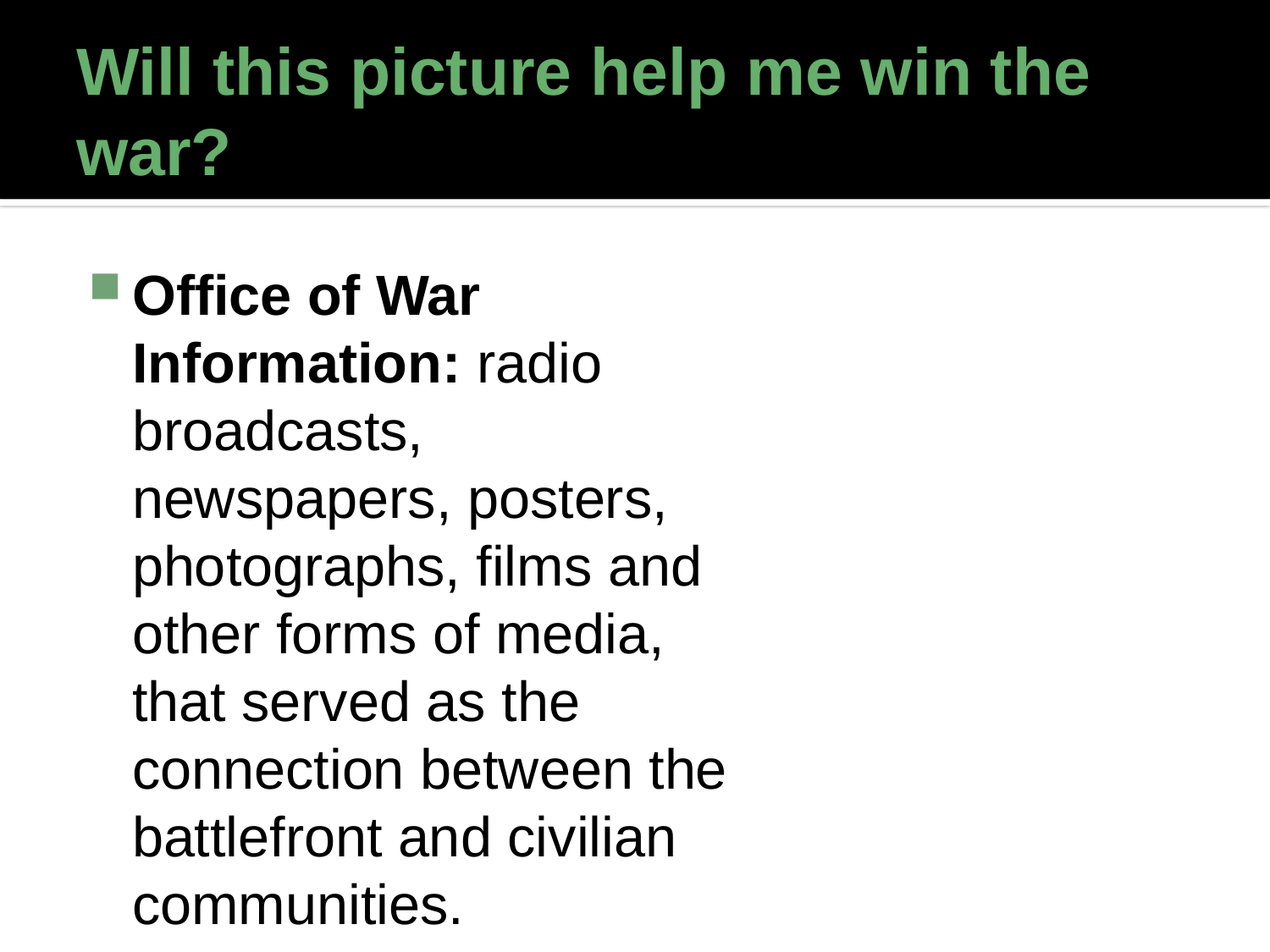

# Will this picture help me win the war?
Office of War Information: radio broadcasts, newspapers, posters, photographs, films and other forms of media, that served as the connection between the battlefront and civilian communities.